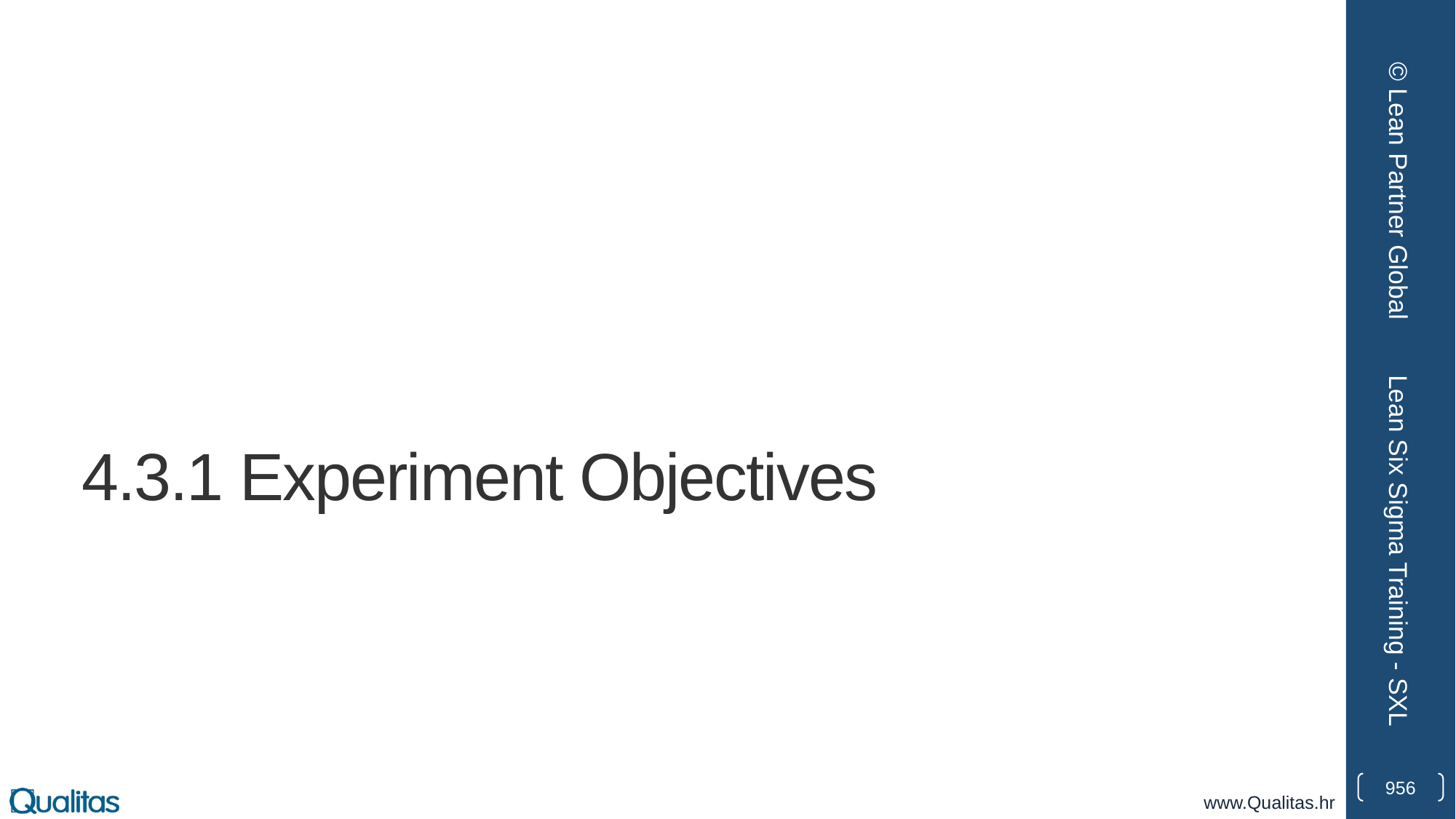

© Lean Partner Global
# 4.3.1 Experiment Objectives
Lean Six Sigma Training - SXL
956